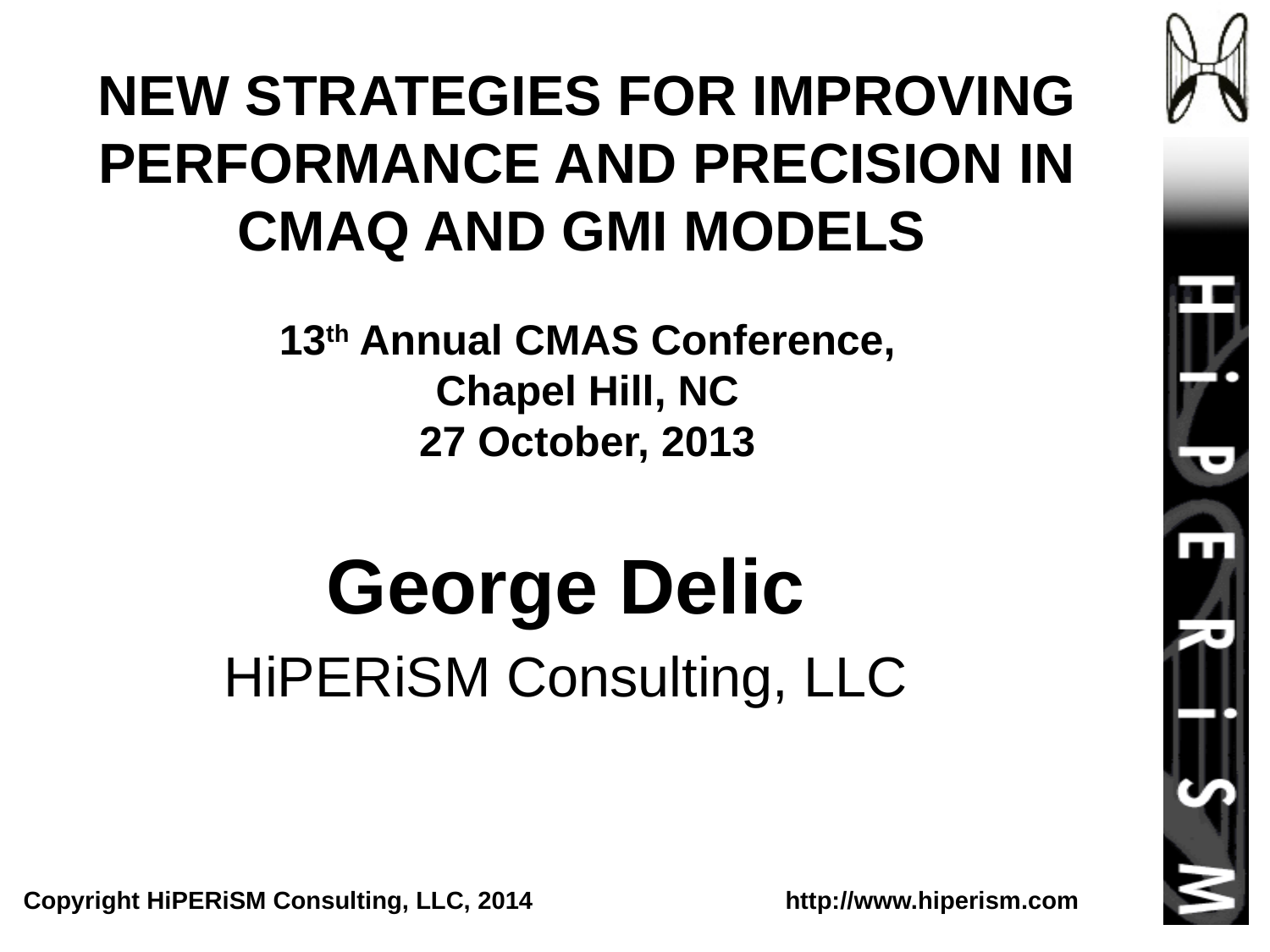

#
NEW STRATEGIES FOR IMPROVING PERFORMANCE AND PRECISION IN CMAQ AND GMI MODELS

13th Annual CMAS Conference,
Chapel Hill, NC
27 October, 2013

George Delic
HiPERiSM Consulting, LLC

Copyright HiPERiSM Consulting, LLC, 2014  		http://www.hiperism.com